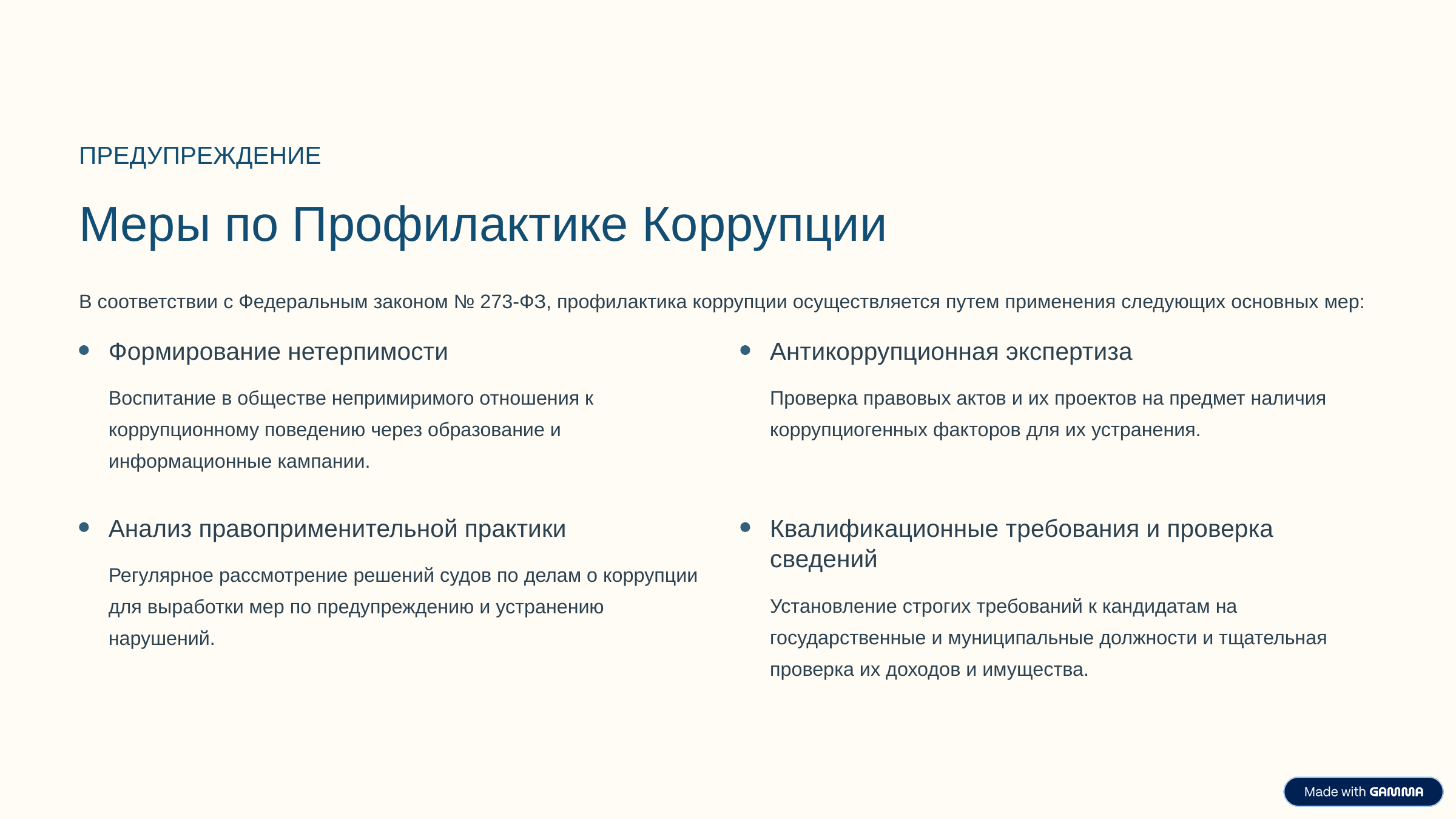

ПРЕДУПРЕЖДЕНИЕ
Меры по Профилактике Коррупции
В соответствии с Федеральным законом № 273-ФЗ, профилактика коррупции осуществляется путем применения следующих основных мер:
Формирование нетерпимости
Антикоррупционная экспертиза

Воспитание в обществе непримиримого отношения к коррупционному поведению через образование и информационные кампании.
Проверка правовых актов и их проектов на предмет наличия коррупциогенных факторов для их устранения.
Анализ правоприменительной практики
Квалификационные требования и проверка сведений

Регулярное рассмотрение решений судов по делам о коррупции для выработки мер по предупреждению и устранению нарушений.
Установление строгих требований к кандидатам на государственные и муниципальные должности и тщательная проверка их доходов и имущества.